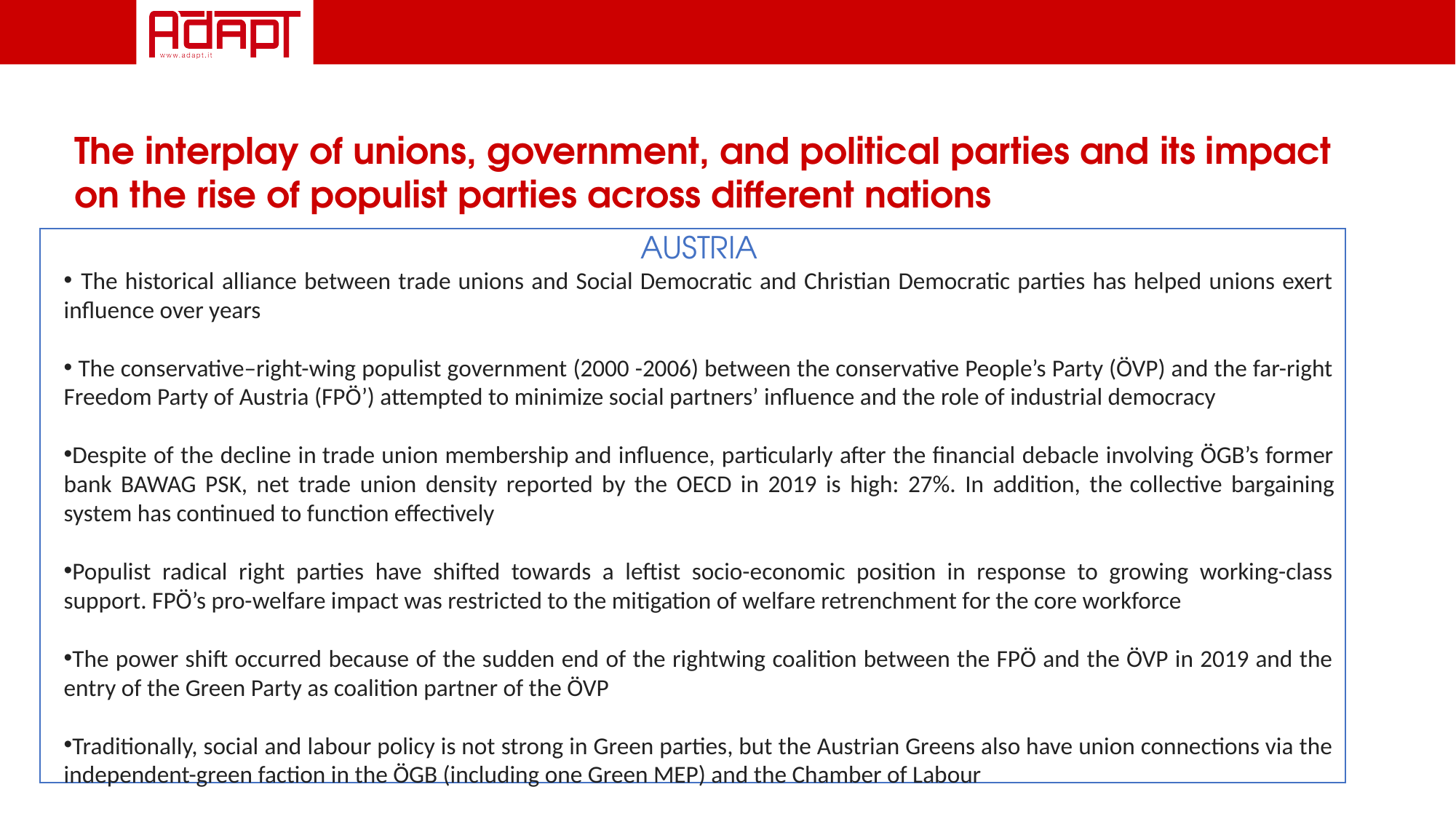

The interplay of unions, government, and political parties and its impact on the rise of populist parties across different nations

AUSTRIA
 The historical alliance between trade unions and Social Democratic and Christian Democratic parties has helped unions exert influence over years

 The conservative–right-wing populist government (2000 -2006) between the conservative People’s Party (ÖVP) and the far-right Freedom Party of Austria (FPÖ’) attempted to minimize social partners’ influence and the role of industrial democracy

Despite of the decline in trade union membership and influence, particularly after the financial debacle involving ÖGB’s former bank BAWAG PSK, net trade union density reported by the OECD in 2019 is high: 27%. In addition, the collective bargaining system has continued to function effectively

Populist radical right parties have shifted towards a leftist socio-economic position in response to growing working-class support. FPÖ’s pro-welfare impact was restricted to the mitigation of welfare retrenchment for the core workforce

The power shift occurred because of the sudden end of the rightwing coalition between the FPÖ and the ÖVP in 2019 and the entry of the Green Party as coalition partner of the ÖVP

Traditionally, social and labour policy is not strong in Green parties, but the Austrian Greens also have union connections via the independent-green faction in the ÖGB (including one Green MEP) and the Chamber of Labour